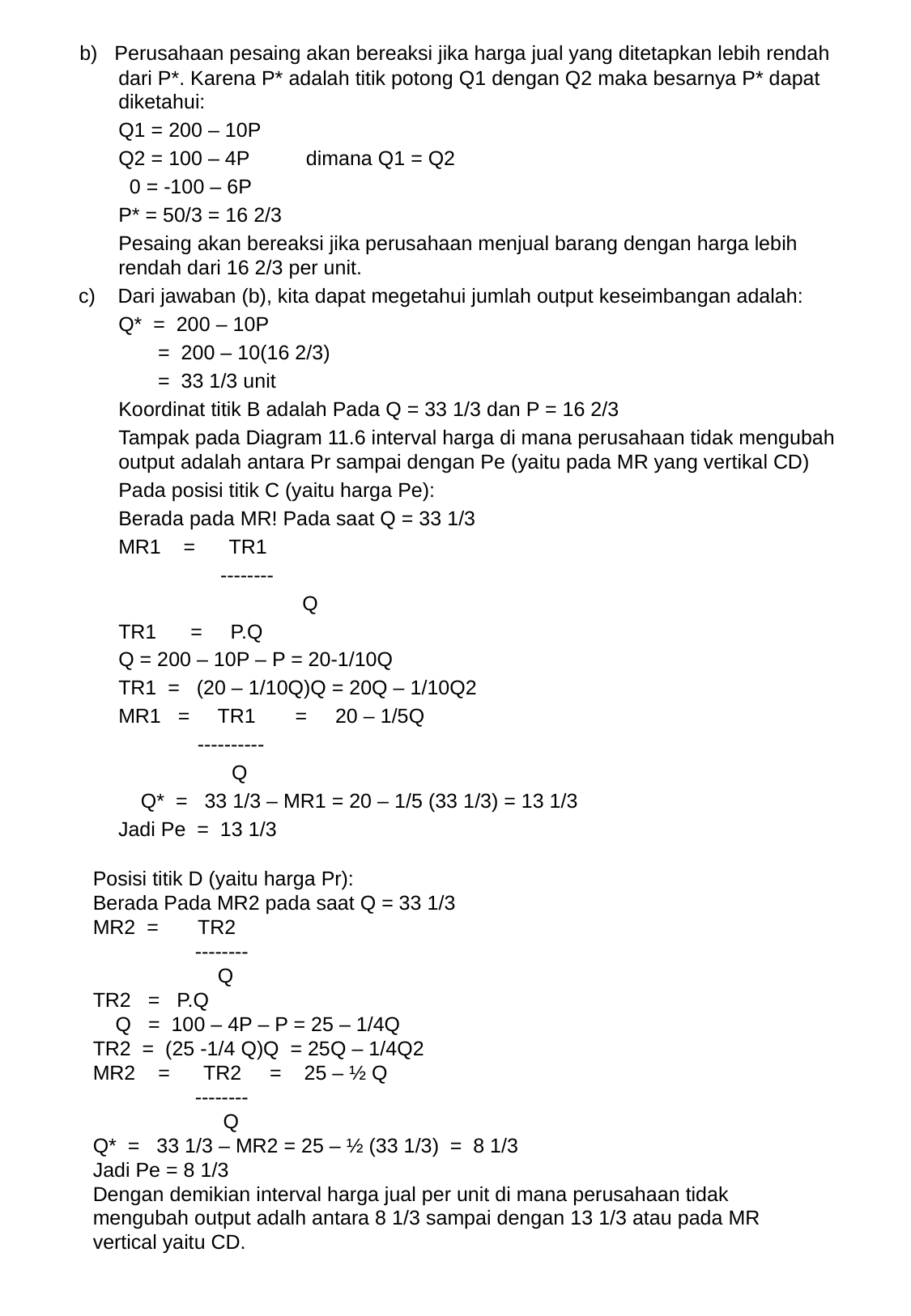

#
 b)   Perusahaan pesaing akan bereaksi jika harga jual yang ditetapkan lebih rendah dari P*. Karena P* adalah titik potong Q1 dengan Q2 maka besarnya P* dapat diketahui:
	Q1 = 200 – 10P
	Q2 = 100 – 4P          dimana Q1 = Q2
          0 = -100 – 6P
	P* = 50/3 = 16 2/3
	Pesaing akan bereaksi jika perusahaan menjual barang dengan harga lebih rendah dari 16 2/3 per unit.
 c)    Dari jawaban (b), kita dapat megetahui jumlah output keseimbangan adalah:
	Q*  =  200 – 10P
	       =  200 – 10(16 2/3)
	       =  33 1/3 unit
	Koordinat titik B adalah Pada Q = 33 1/3 dan P = 16 2/3
	Tampak pada Diagram 11.6 interval harga di mana perusahaan tidak mengubah output adalah antara Pr sampai dengan Pe (yaitu pada MR yang vertikal CD)
	Pada posisi titik C (yaitu harga Pe):
	Berada pada MR! Pada saat Q = 33 1/3
	MR1    =      TR1
                          --------
		           Q
	TR1      =     P.Q
	Q = 200 – 10P – P = 20-1/10Q
	TR1  =   (20 – 1/10Q)Q = 20Q – 1/10Q2
	MR1   =     TR1       =     20 – 1/5Q
                      ----------
                            Q
            Q*  =   33 1/3 – MR1 = 20 – 1/5 (33 1/3) = 13 1/3
        Jadi Pe  =  13 1/3
Posisi titik D (yaitu harga Pr):
Berada Pada MR2 pada saat Q = 33 1/3
MR2  =       TR2
                  --------
                      Q
TR2   =   P.Q
    Q   =  100 – 4P – P = 25 – 1/4Q
TR2  =  (25 -1/4 Q)Q  = 25Q – 1/4Q2
MR2    =      TR2     =    25 – ½ Q
                  --------
                       Q
Q*  =   33 1/3 – MR2 = 25 – ½ (33 1/3)  =  8 1/3
Jadi Pe = 8 1/3
Dengan demikian interval harga jual per unit di mana perusahaan tidak mengubah output adalh antara 8 1/3 sampai dengan 13 1/3 atau pada MR vertical yaitu CD.